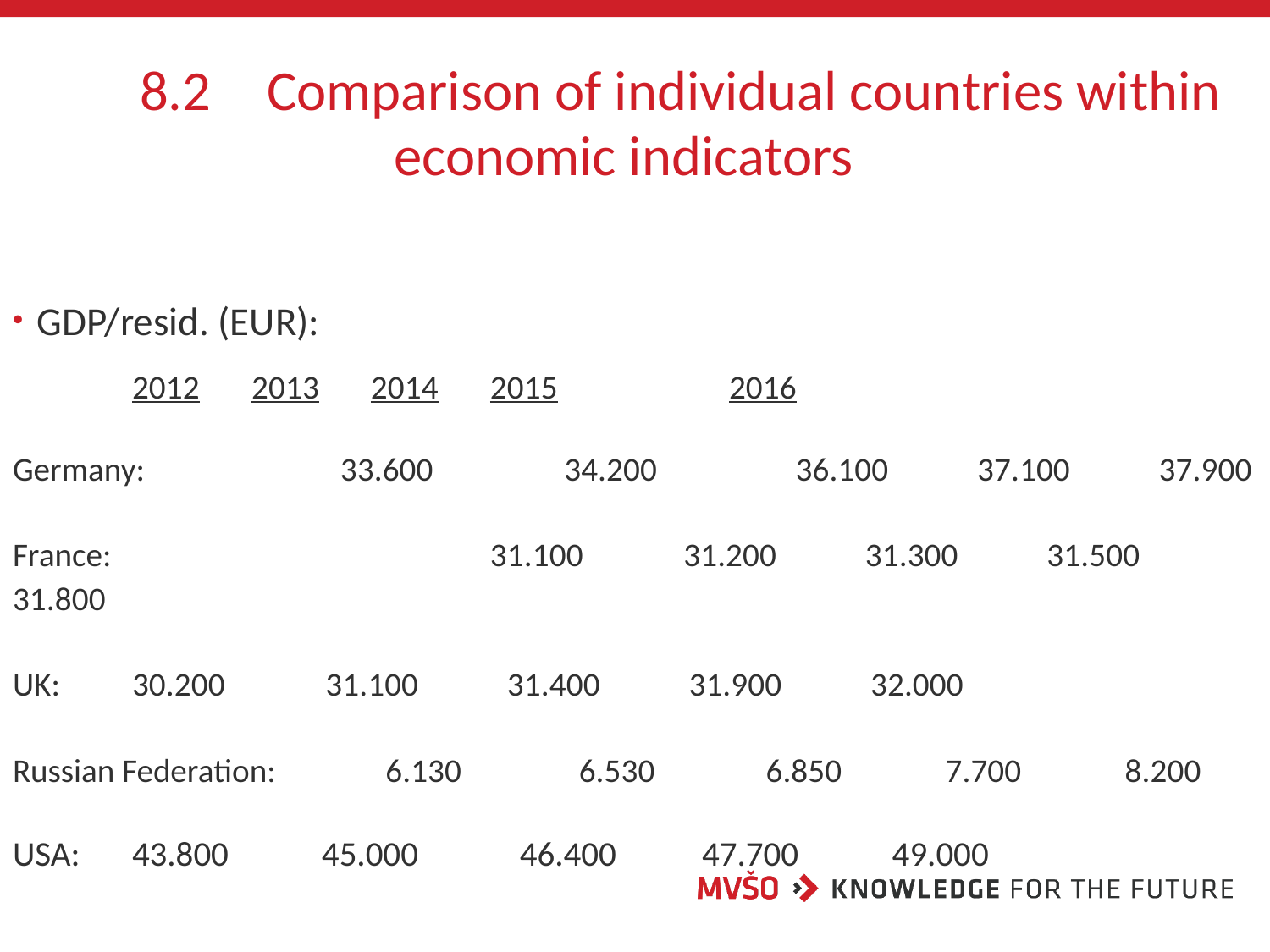

# 8.2	Comparison of individual countries within 			economic indicators

GDP/resid. (EUR):
				2012		2013		2014		2015		2016
Germany:		            33.600	          34.200	         36.100            37.100            37.900
France:    	  	      	31.100	          31.200            31.300            31.500            31.800
UK:				30.200	          31.100            31.400            31.900            32.000
Russian Federation:		  6.130	            6.530               6.850              7.700              8.200
USA: 				43.800	         45.000             46.400           47.700            49.000